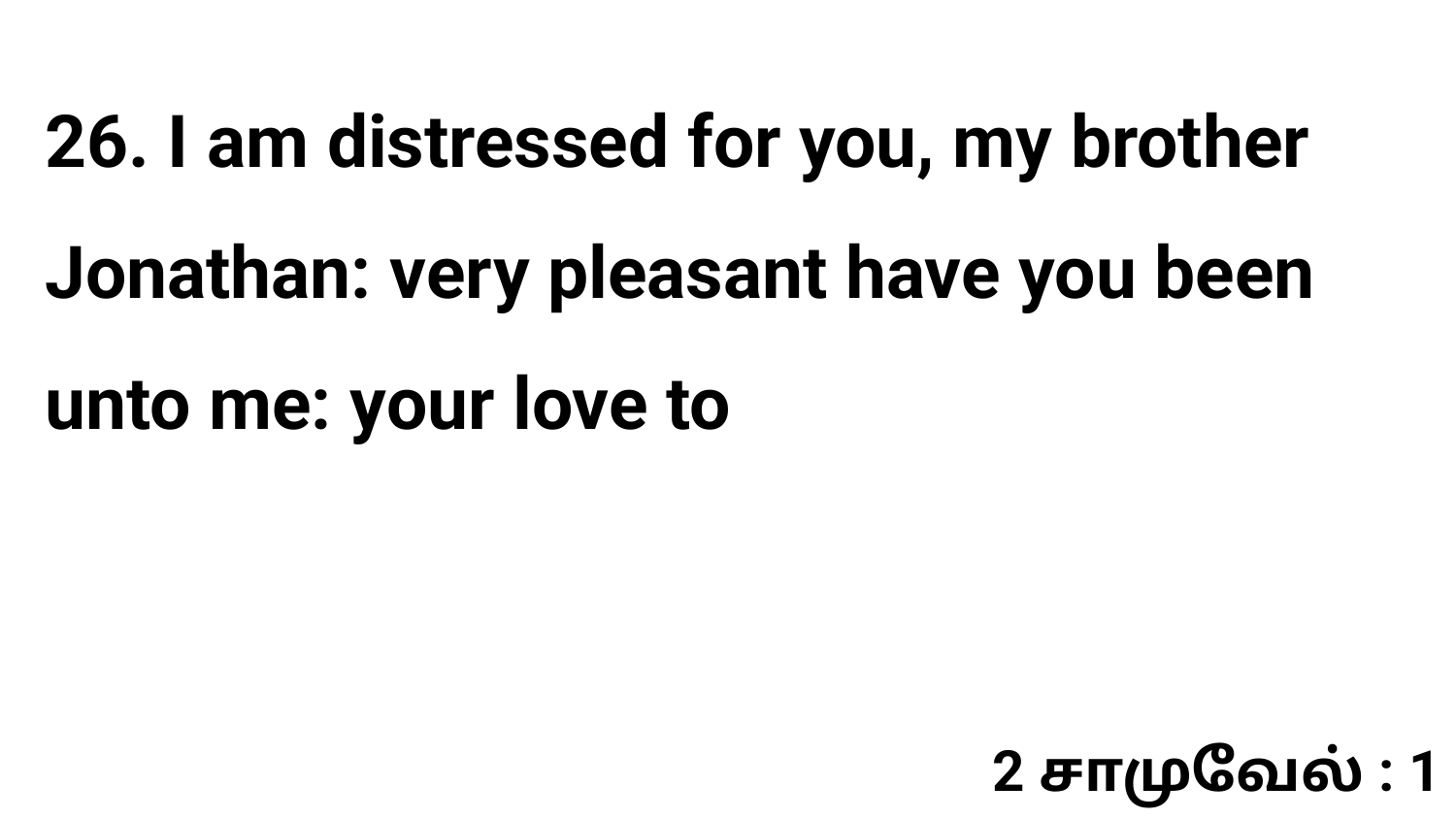

26. I am distressed for you, my brother Jonathan: very pleasant have you been unto me: your love to
2 சாமுவேல் : 1